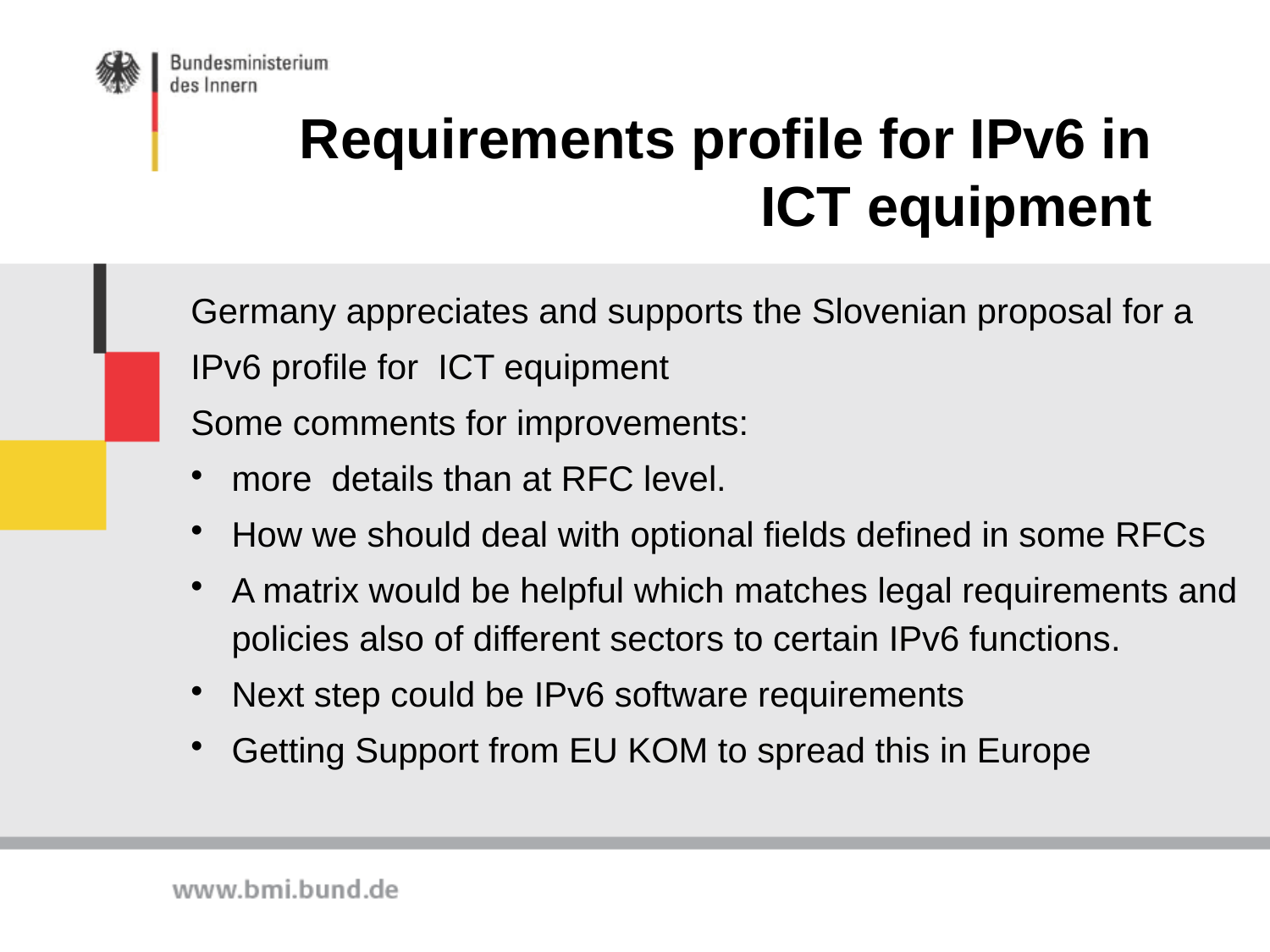

Requirements profile for IPv6 in ICT equipment
Germany appreciates and supports the Slovenian proposal for a
IPv6 profile for  ICT equipment
Some comments for improvements:
more  details than at RFC level.
How we should deal with optional fields defined in some RFCs
A matrix would be helpful which matches legal requirements and policies also of different sectors to certain IPv6 functions.
Next step could be IPv6 software requirements
Getting Support from EU KOM to spread this in Europe